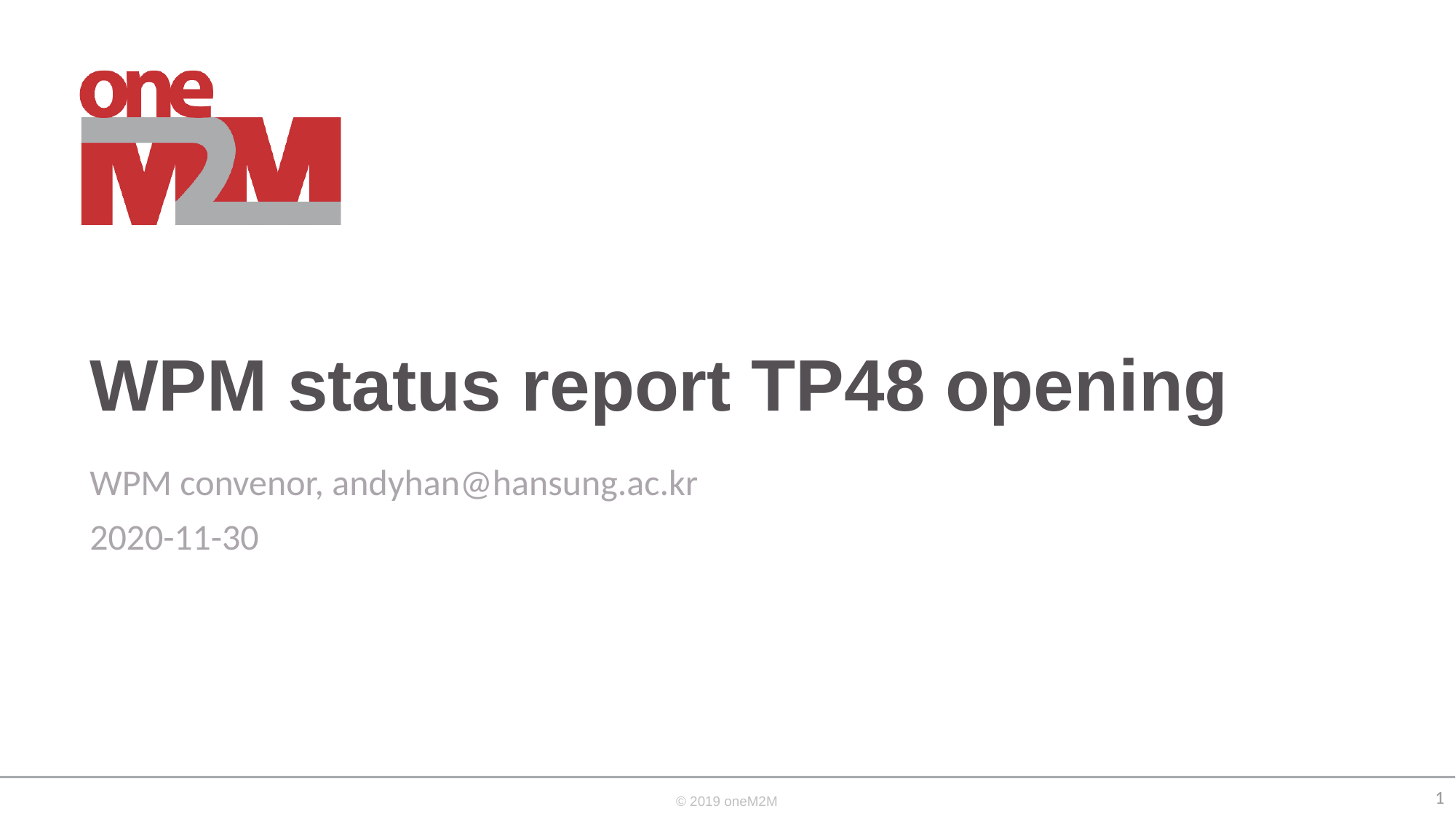

# WPM status report TP48 opening
WPM convenor, andyhan@hansung.ac.kr
2020-11-30
1